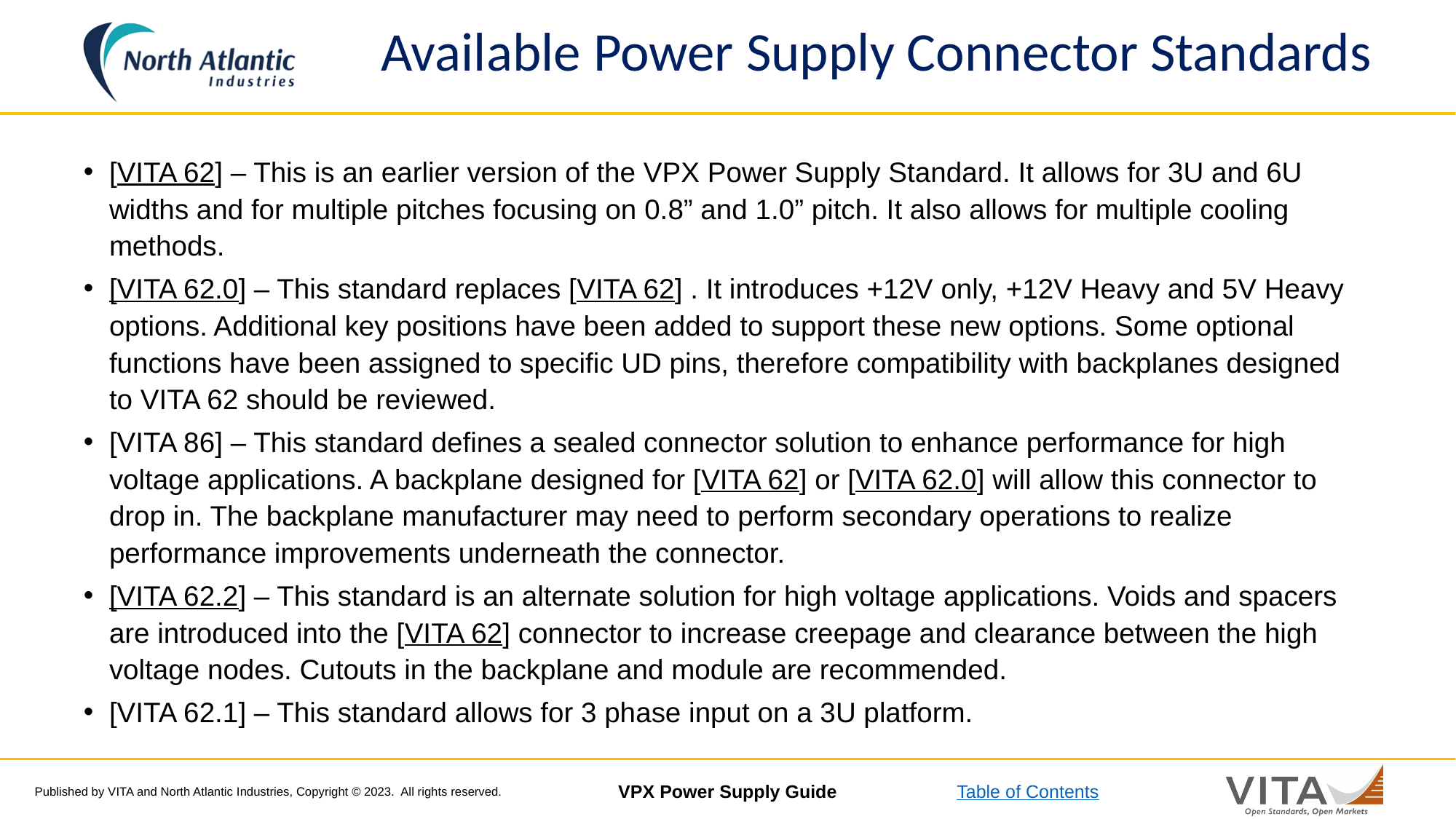

# Available Power Supply Connector Standards
[VITA 62] – This is an earlier version of the VPX Power Supply Standard. It allows for 3U and 6U widths and for multiple pitches focusing on 0.8” and 1.0” pitch. It also allows for multiple cooling methods.
[VITA 62.0] – This standard replaces [VITA 62] . It introduces +12V only, +12V Heavy and 5V Heavy options. Additional key positions have been added to support these new options. Some optional functions have been assigned to specific UD pins, therefore compatibility with backplanes designed to VITA 62 should be reviewed.
[VITA 86] – This standard defines a sealed connector solution to enhance performance for high voltage applications. A backplane designed for [VITA 62] or [VITA 62.0] will allow this connector to drop in. The backplane manufacturer may need to perform secondary operations to realize performance improvements underneath the connector.
[VITA 62.2] – This standard is an alternate solution for high voltage applications. Voids and spacers are introduced into the [VITA 62] connector to increase creepage and clearance between the high voltage nodes. Cutouts in the backplane and module are recommended.
[VITA 62.1] – This standard allows for 3 phase input on a 3U platform.